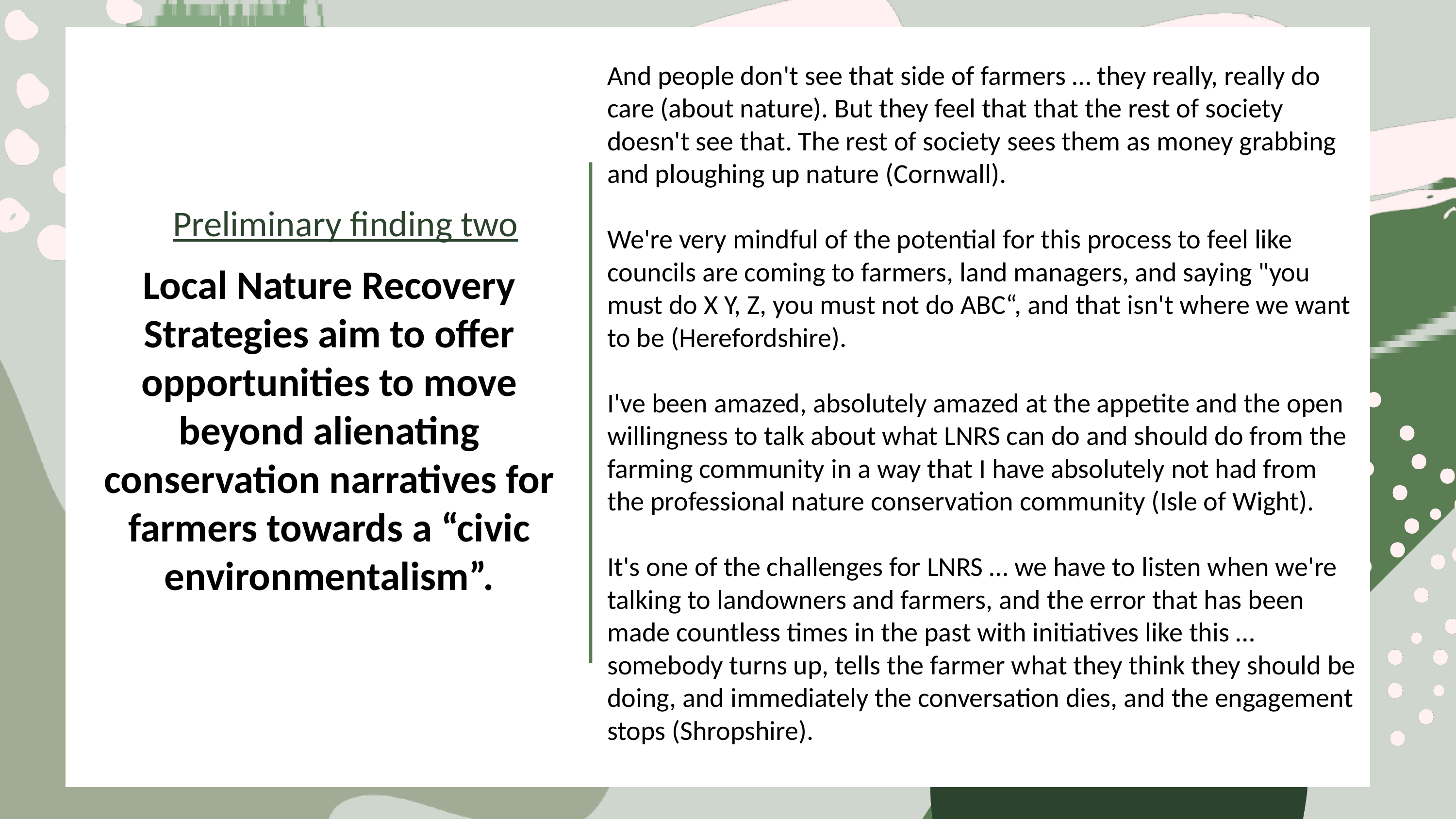

And people don't see that side of farmers … they really, really do care (about nature). But they feel that that the rest of society doesn't see that. The rest of society sees them as money grabbing and ploughing up nature (Cornwall).

We're very mindful of the potential for this process to feel like councils are coming to farmers, land managers, and saying "you must do X Y, Z, you must not do ABC“, and that isn't where we want to be (Herefordshire).

I've been amazed, absolutely amazed at the appetite and the open willingness to talk about what LNRS can do and should do from the farming community in a way that I have absolutely not had from the professional nature conservation community (Isle of Wight).

It's one of the challenges for LNRS … we have to listen when we're talking to landowners and farmers, and the error that has been made countless times in the past with initiatives like this … somebody turns up, tells the farmer what they think they should be doing, and immediately the conversation dies, and the engagement stops (Shropshire).

Preliminary finding two
Local Nature Recovery Strategies aim to offer opportunities to move beyond alienating conservation narratives for farmers towards a “civic environmentalism”.